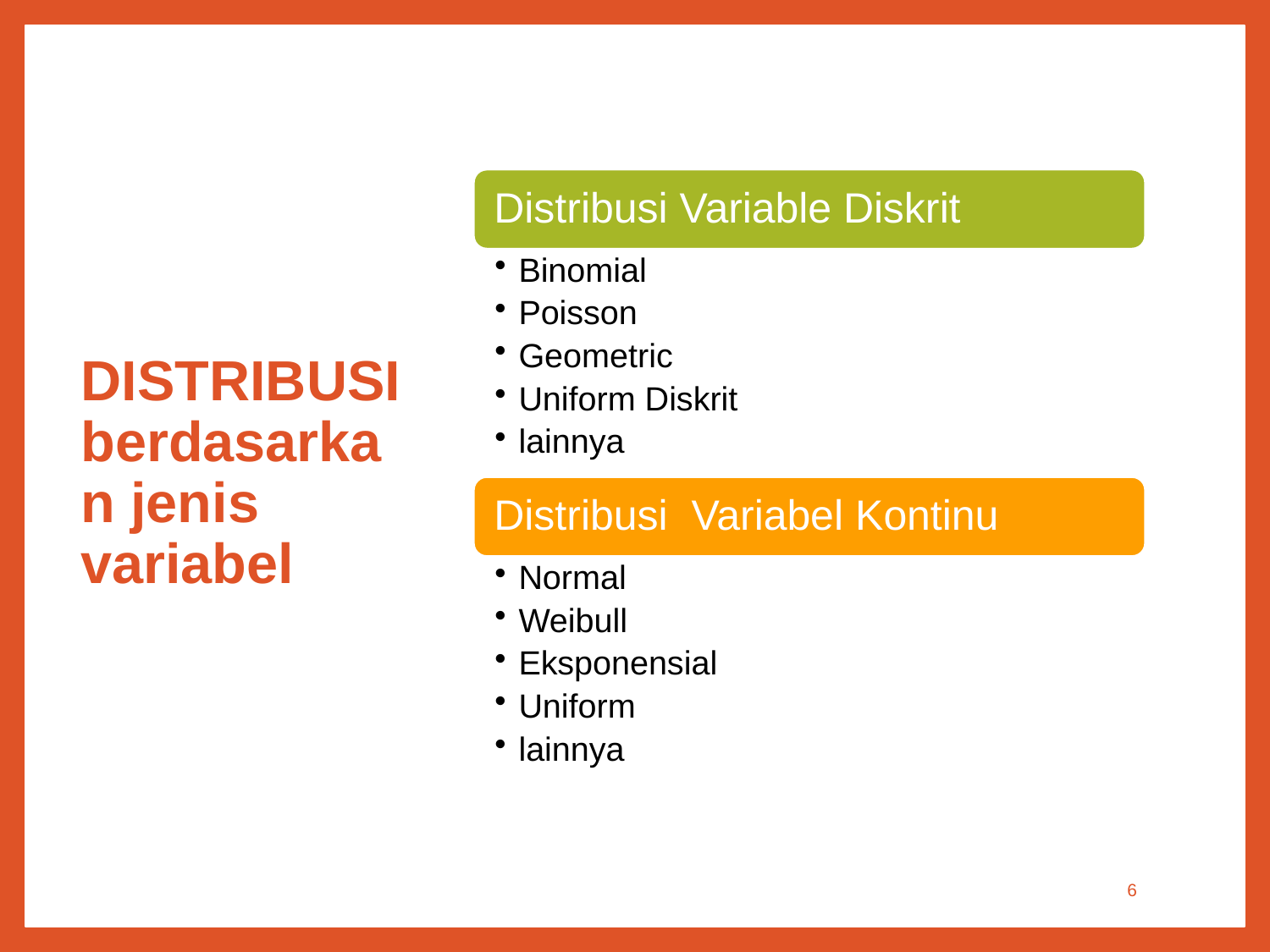

# DISTRIBUSI berdasarkan jenis variabel
Distribusi Variable Diskrit
Binomial
Poisson
Geometric
Uniform Diskrit
lainnya
Distribusi  Variabel Kontinu
Normal
Weibull
Eksponensial
Uniform
lainnya
6